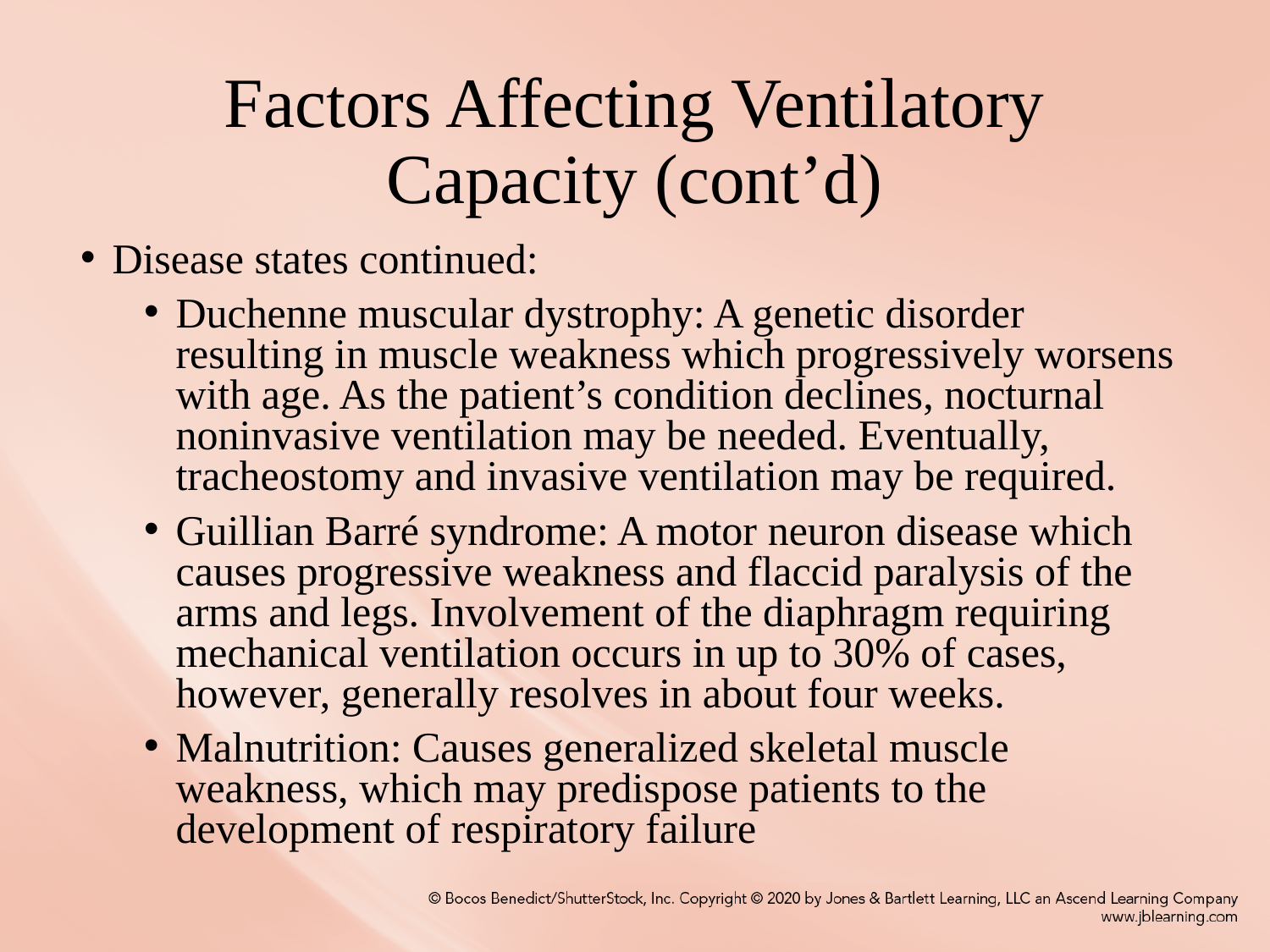

# Factors Affecting Ventilatory Capacity (cont’d)
Disease states continued:
Duchenne muscular dystrophy: A genetic disorder resulting in muscle weakness which progressively worsens with age. As the patient’s condition declines, nocturnal noninvasive ventilation may be needed. Eventually, tracheostomy and invasive ventilation may be required.
Guillian Barré syndrome: A motor neuron disease which causes progressive weakness and flaccid paralysis of the arms and legs. Involvement of the diaphragm requiring mechanical ventilation occurs in up to 30% of cases, however, generally resolves in about four weeks.
Malnutrition: Causes generalized skeletal muscle weakness, which may predispose patients to the development of respiratory failure